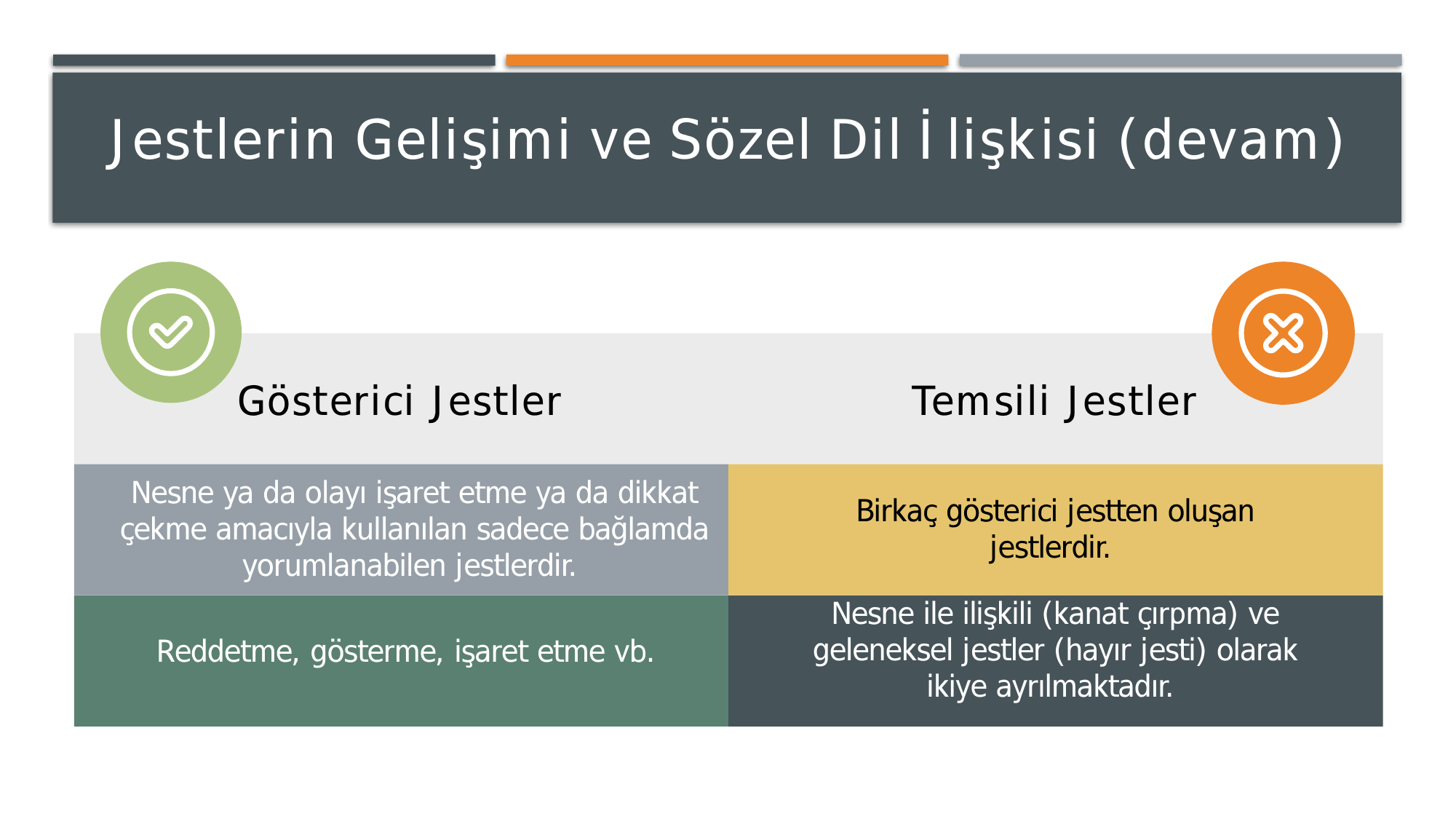

# Jestlerin Gelişimi ve Sözel Dil İlişkisi (devam)

Gösterici Jestler
Temsili Jestler

Nesne ya da olayı işaret etme ya da dikkat çekme amacıyla kullanılan sadece bağlamda yorumlanabilen jestlerdir.
Birkaç gösterici jestten oluşan jestlerdir.
Nesne ile ilişkili (kanat çırpma) ve geleneksel jestler (hayır jesti) olarak ikiye ayrılmaktadır.

Reddetme, gösterme, işaret etme vb.